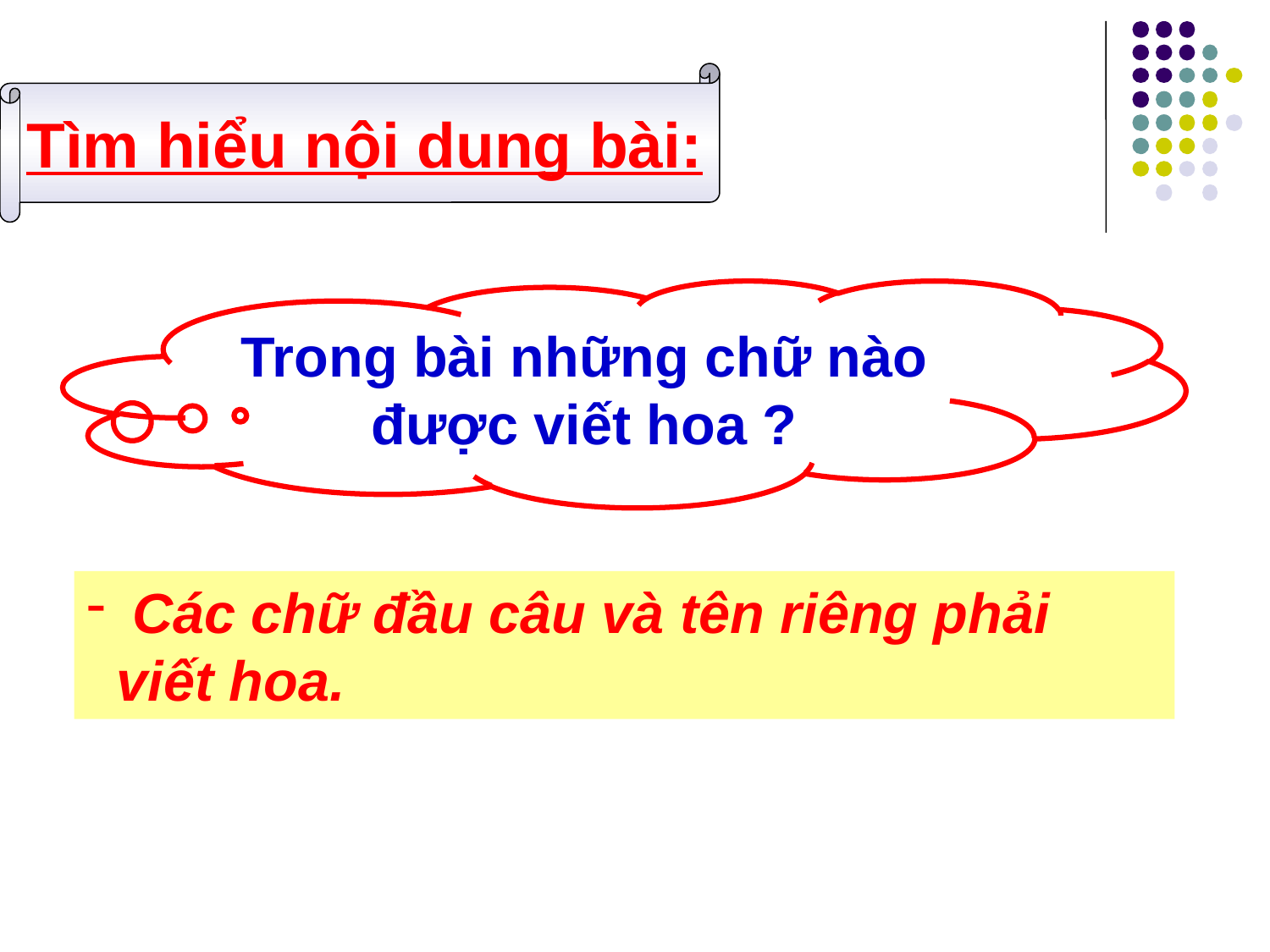

Tìm hiểu nội dung bài:
Trong bài những chữ nào được viết hoa ?
 Các chữ đầu câu và tên riêng phải viết hoa.